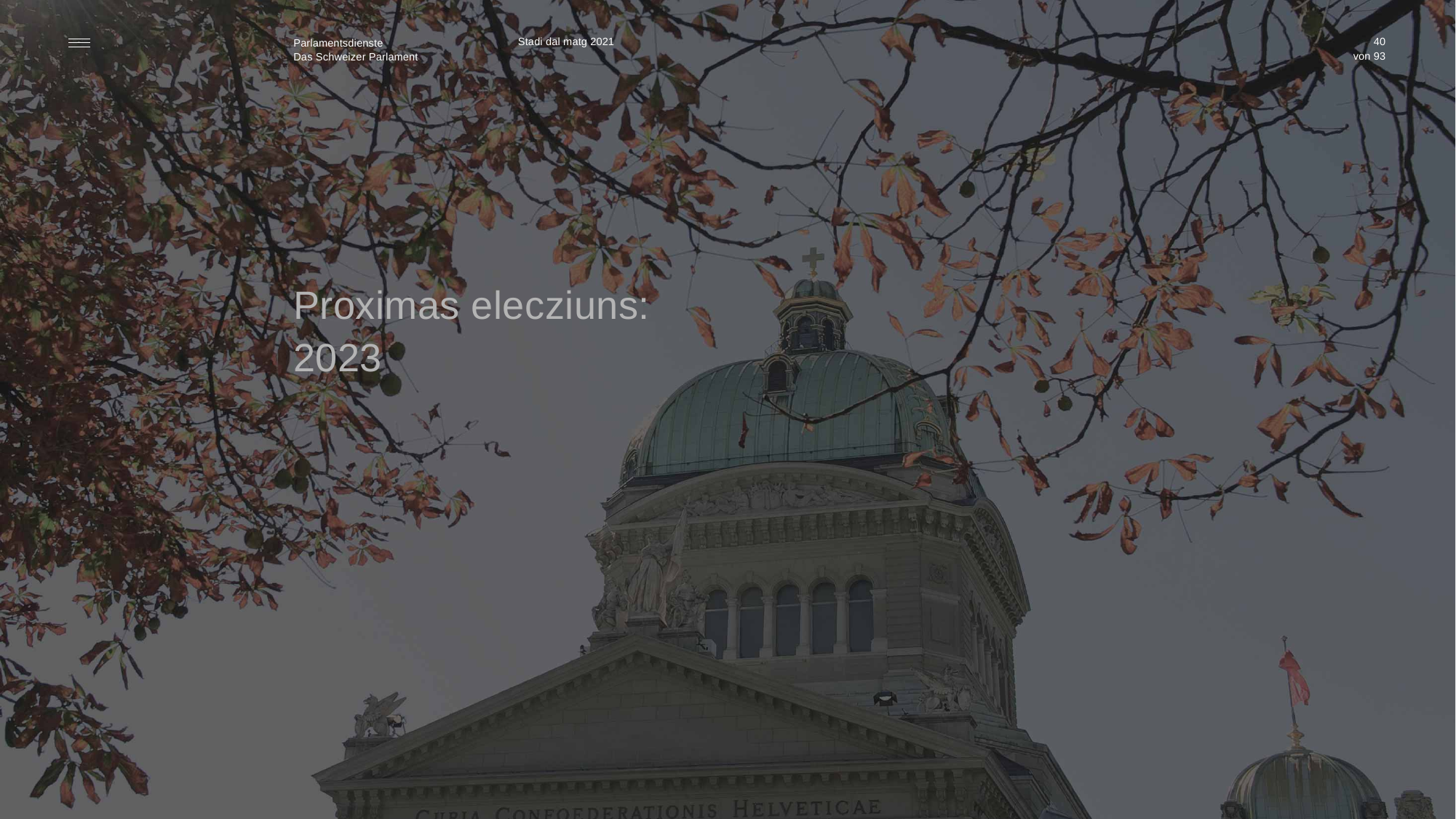

Stadi dal matg 2021
40
Proximas elecziuns:
2023